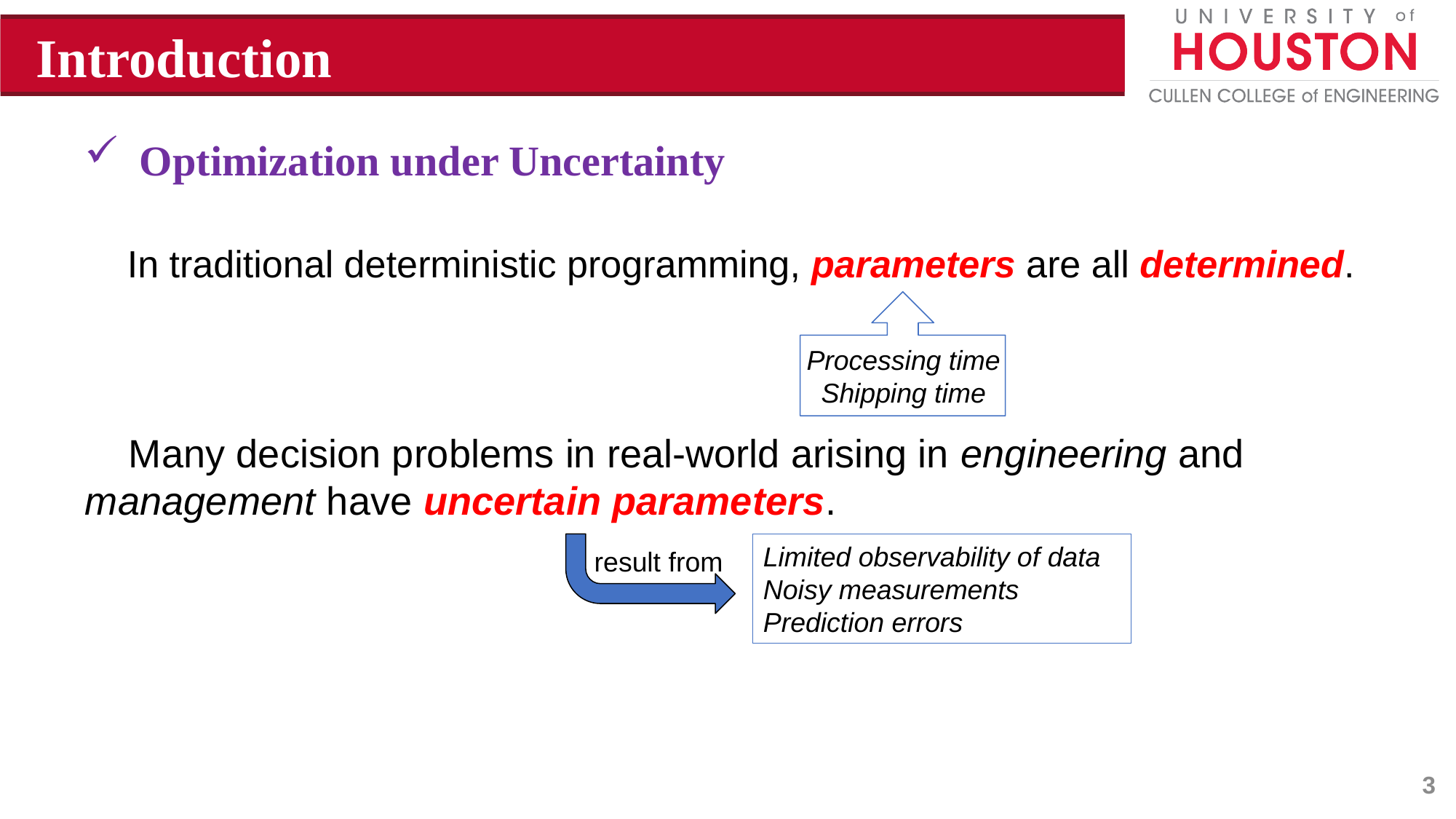

Introduction
Optimization under Uncertainty
    In traditional deterministic programming, parameters are all determined.

Processing time
Shipping time
    Many decision problems in real-world arising in engineering and management have uncertain parameters.

Limited observability of data
Noisy measurements
Prediction errors
result from
3